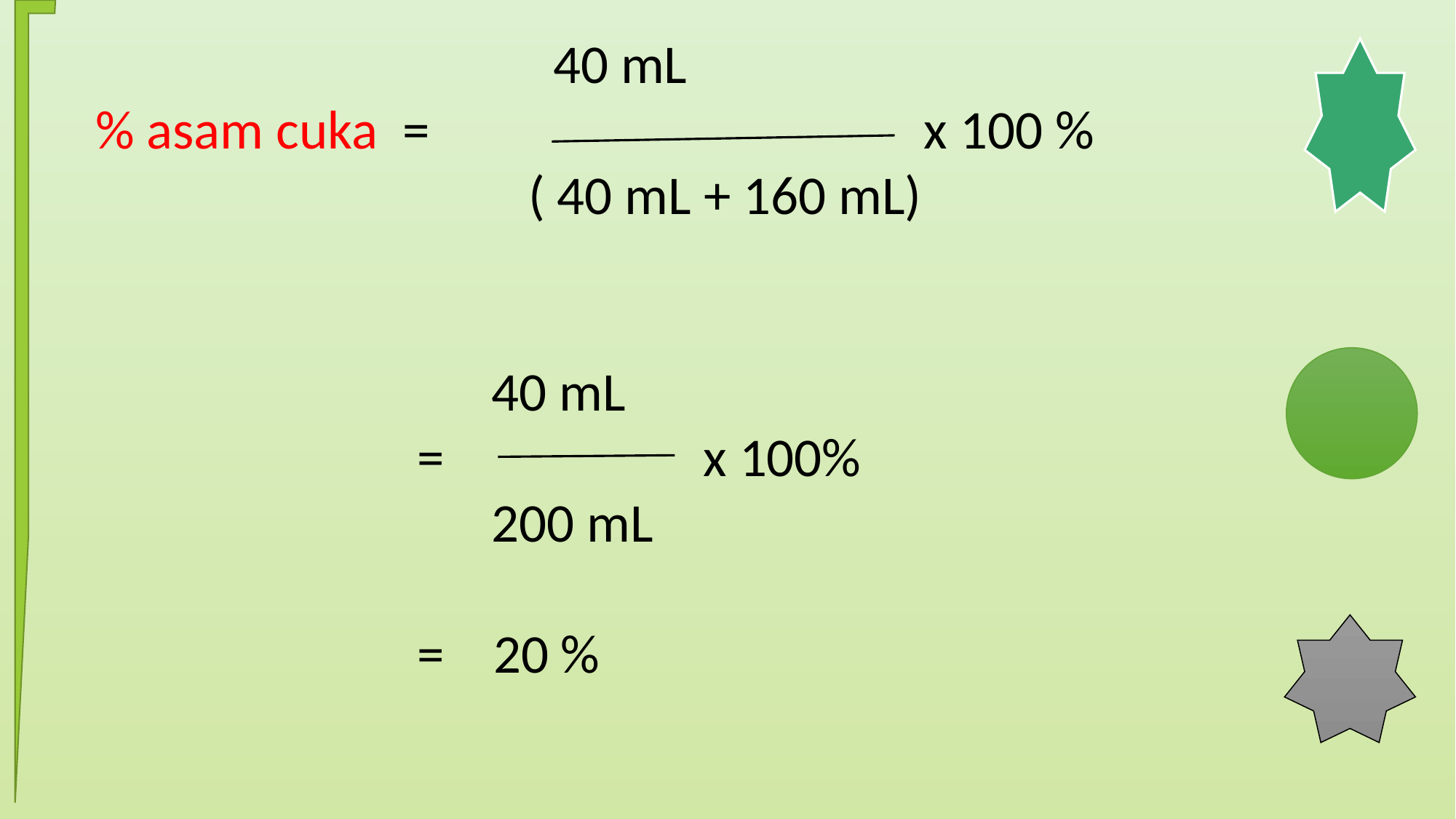

40 mL
 % asam cuka  =                                        x 100 %
                                    ( 40 mL + 160 mL)

                                 40 mL
                           =                     x 100%
                                 200 mL

                           =    20 %